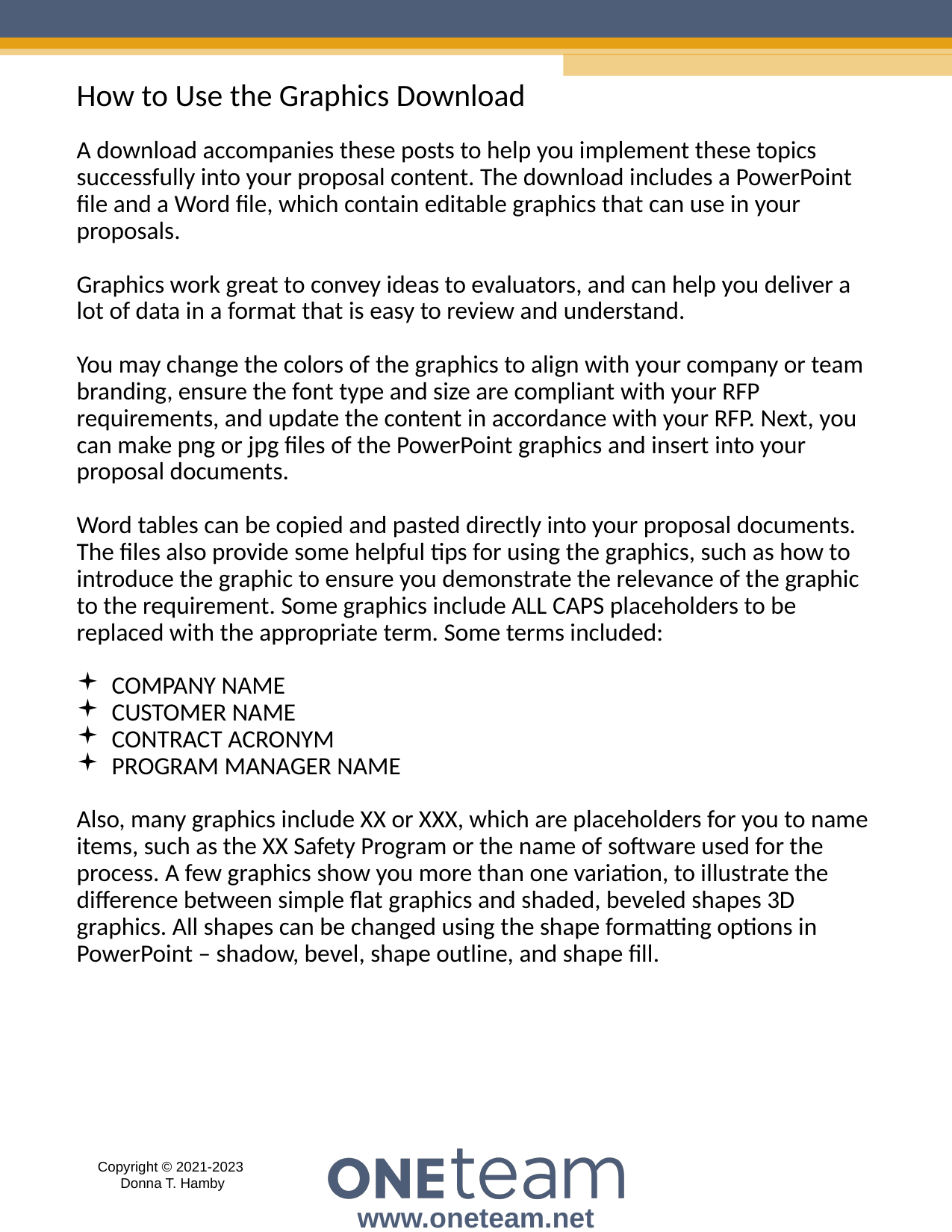

# How to Use the Graphics Download
A download accompanies these posts to help you implement these topics successfully into your proposal content. The download includes a PowerPoint file and a Word file, which contain editable graphics that can use in your proposals.

Graphics work great to convey ideas to evaluators, and can help you deliver a lot of data in a format that is easy to review and understand.

You may change the colors of the graphics to align with your company or team branding, ensure the font type and size are compliant with your RFP requirements, and update the content in accordance with your RFP. Next, you can make png or jpg files of the PowerPoint graphics and insert into your proposal documents.

Word tables can be copied and pasted directly into your proposal documents. The files also provide some helpful tips for using the graphics, such as how to introduce the graphic to ensure you demonstrate the relevance of the graphic to the requirement. Some graphics include ALL CAPS placeholders to be replaced with the appropriate term. Some terms included:

COMPANY NAME
CUSTOMER NAME
CONTRACT ACRONYM
PROGRAM MANAGER NAME

Also, many graphics include XX or XXX, which are placeholders for you to name items, such as the XX Safety Program or the name of software used for the process. A few graphics show you more than one variation, to illustrate the difference between simple flat graphics and shaded, beveled shapes 3D graphics. All shapes can be changed using the shape formatting options in PowerPoint – shadow, bevel, shape outline, and shape fill.

Copyright © 2021-2023  Donna T. Hamby
Copyright © 2021-2023  Donna T. Hamby